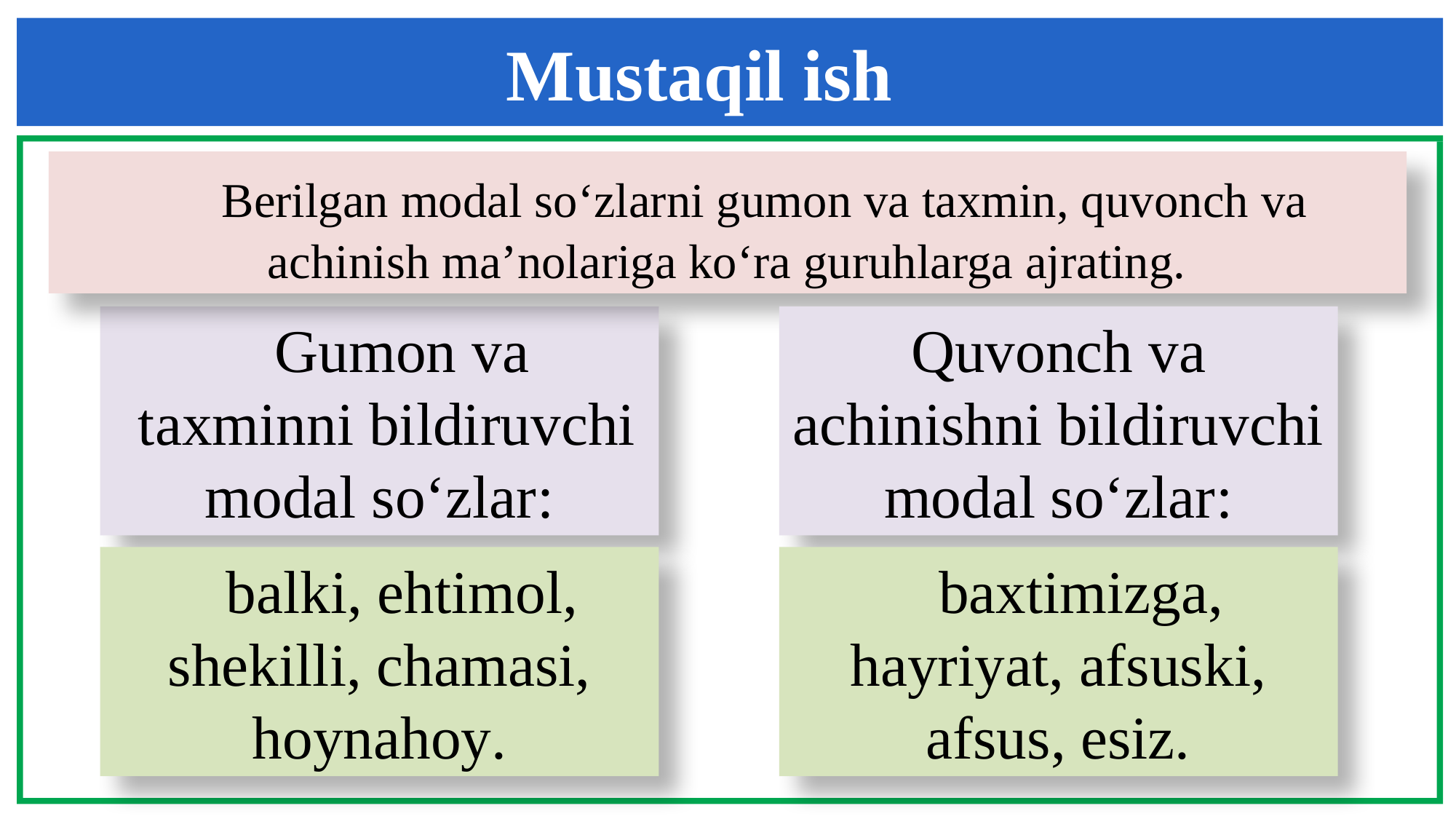

Mustaqil ish
     Berilgan modal so‘zlarni gumon va taxmin, quvonch va achinish ma’nolariga ko‘ra guruhlarga ajrating.
   Gumon va
 taxminni bildiruvchi modal so‘zlar:
Quvonch va achinishni bildiruvchi modal so‘zlar:

   balki, ehtimol, shekilli, chamasi, hoynahoy.
   baxtimizga, hayriyat, afsuski, afsus, esiz.